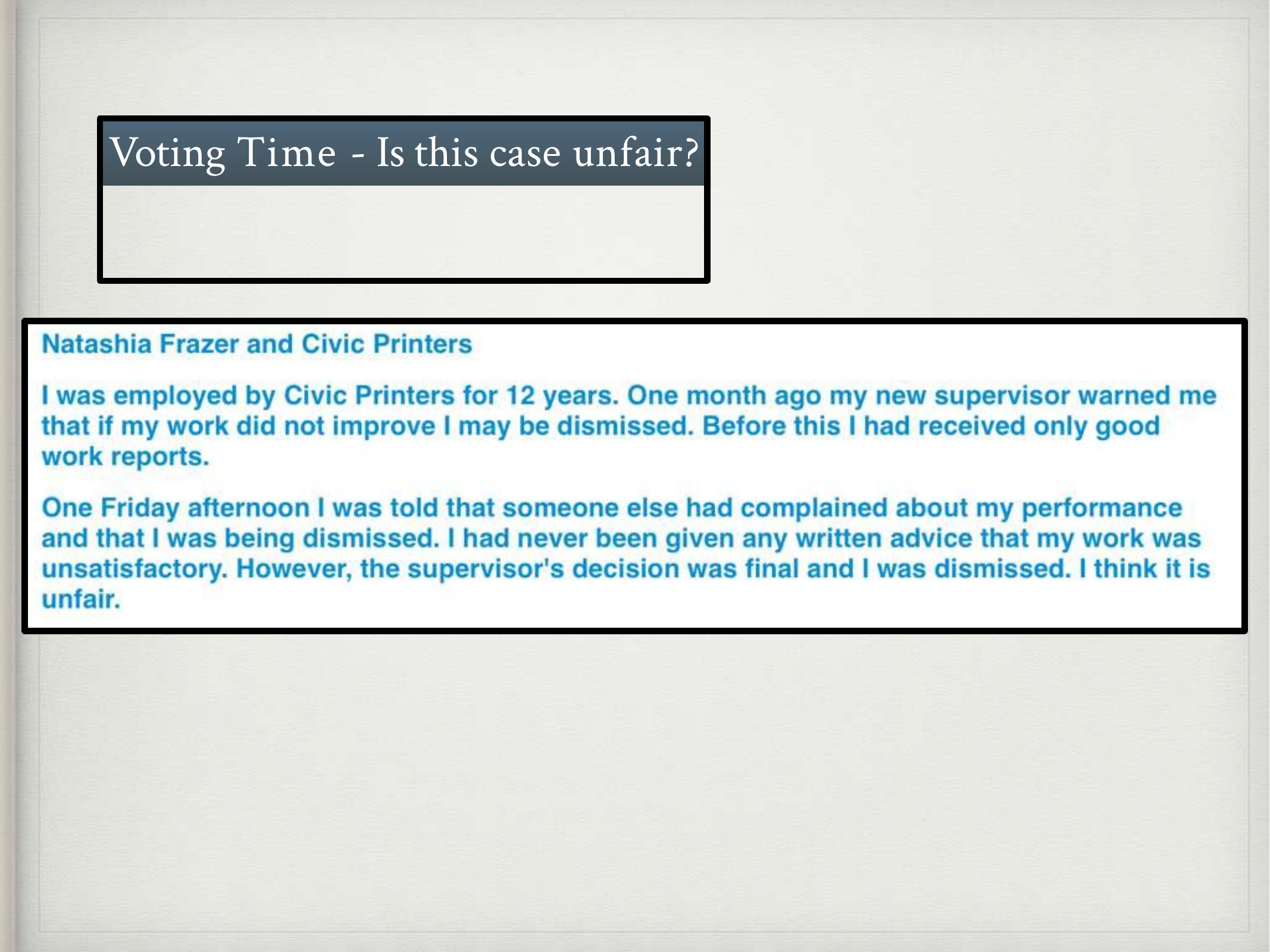

# Voting Time - Is this case unfair?